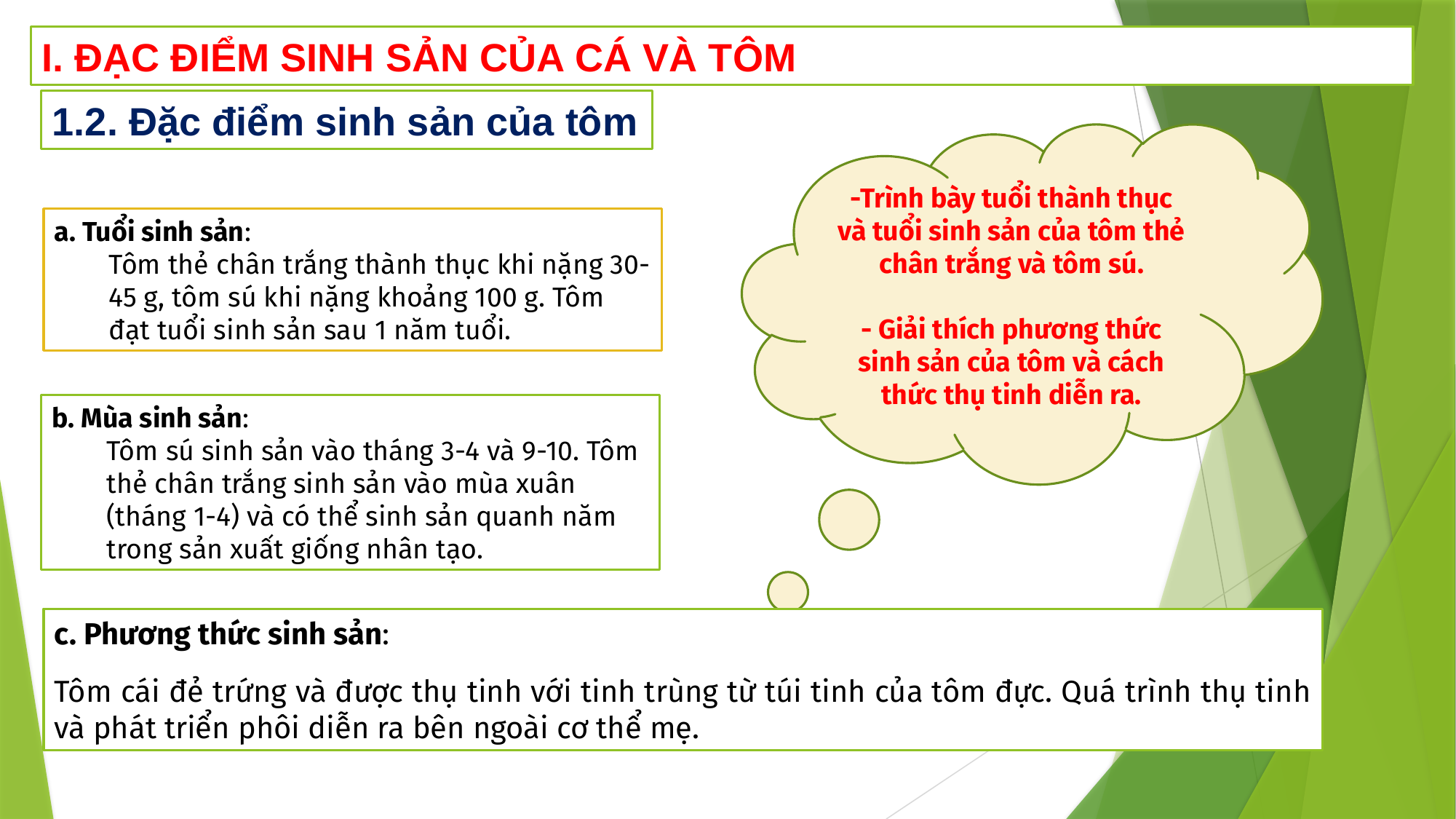

I. ĐẠC ĐIỂM SINH SẢN CỦA CÁ VÀ TÔM
1.2. Đặc điểm sinh sản của tôm

-Trình bày tuổi thành thục và tuổi sinh sản của tôm thẻ chân trắng và tôm sú.

- Giải thích phương thức sinh sản của tôm và cách thức thụ tinh diễn ra.

a. Tuổi sinh sản:
Tôm thẻ chân trắng thành thục khi nặng 30-45 g, tôm sú khi nặng khoảng 100 g. Tôm đạt tuổi sinh sản sau 1 năm tuổi.
b. Mùa sinh sản:
Tôm sú sinh sản vào tháng 3-4 và 9-10. Tôm thẻ chân trắng sinh sản vào mùa xuân (tháng 1-4) và có thể sinh sản quanh năm trong sản xuất giống nhân tạo.
c. Phương thức sinh sản:
Tôm cái đẻ trứng và được thụ tinh với tinh trùng từ túi tinh của tôm đực. Quá trình thụ tinh và phát triển phôi diễn ra bên ngoài cơ thể mẹ.